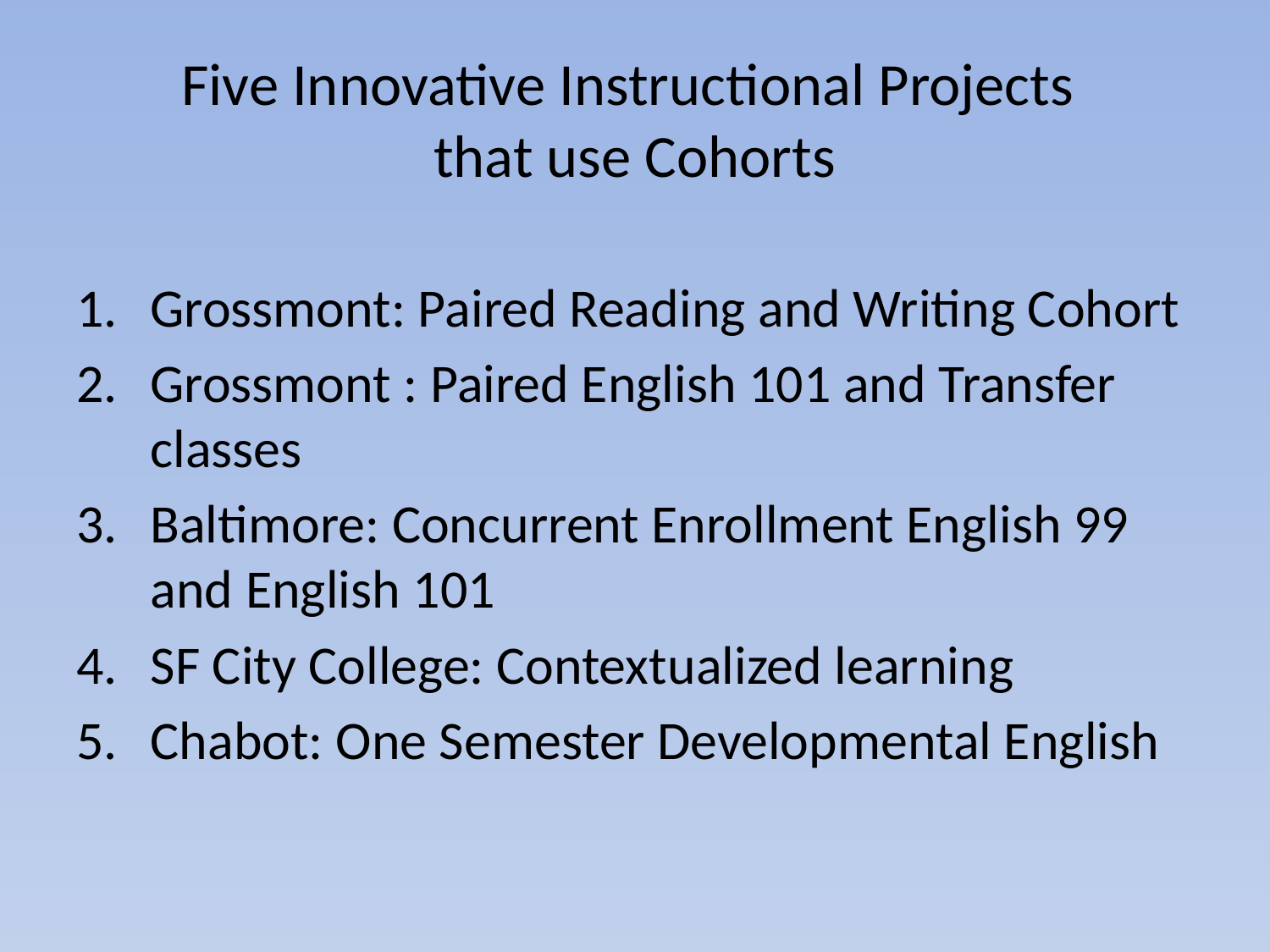

# Five Innovative Instructional Projects that use Cohorts

Grossmont: Paired Reading and Writing Cohort
Grossmont : Paired English 101 and Transfer classes
Baltimore: Concurrent Enrollment English 99 and English 101
SF City College: Contextualized learning
Chabot: One Semester Developmental English